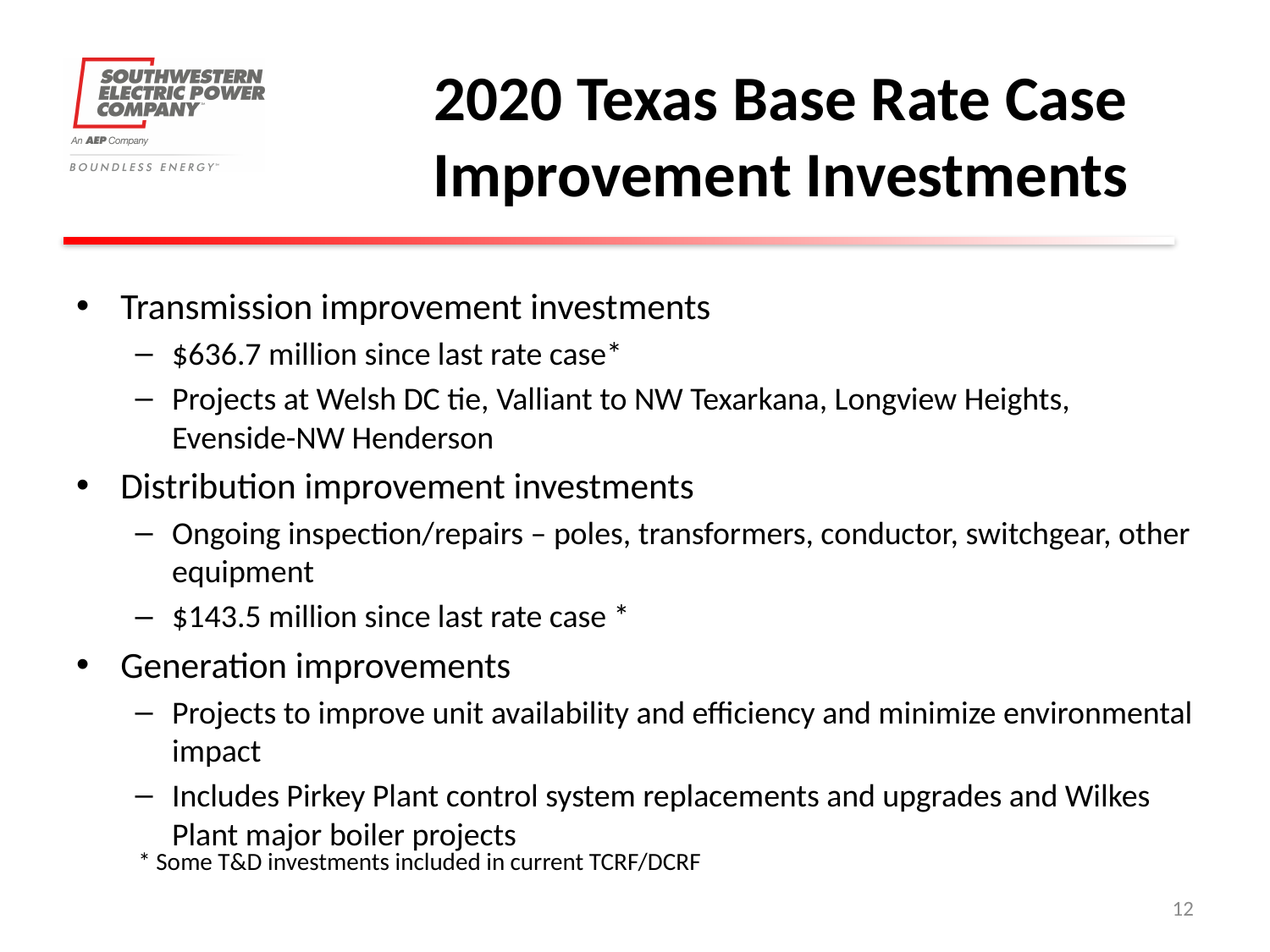

# 2020 Texas Base Rate Case Improvement Investments
Transmission improvement investments
$636.7 million since last rate case*
Projects at Welsh DC tie, Valliant to NW Texarkana, Longview Heights, Evenside-NW Henderson
Distribution improvement investments
Ongoing inspection/repairs – poles, transformers, conductor, switchgear, other equipment
$143.5 million since last rate case *
Generation improvements
Projects to improve unit availability and efficiency and minimize environmental impact
Includes Pirkey Plant control system replacements and upgrades and Wilkes Plant major boiler projects
* Some T&D investments included in current TCRF/DCRF
12